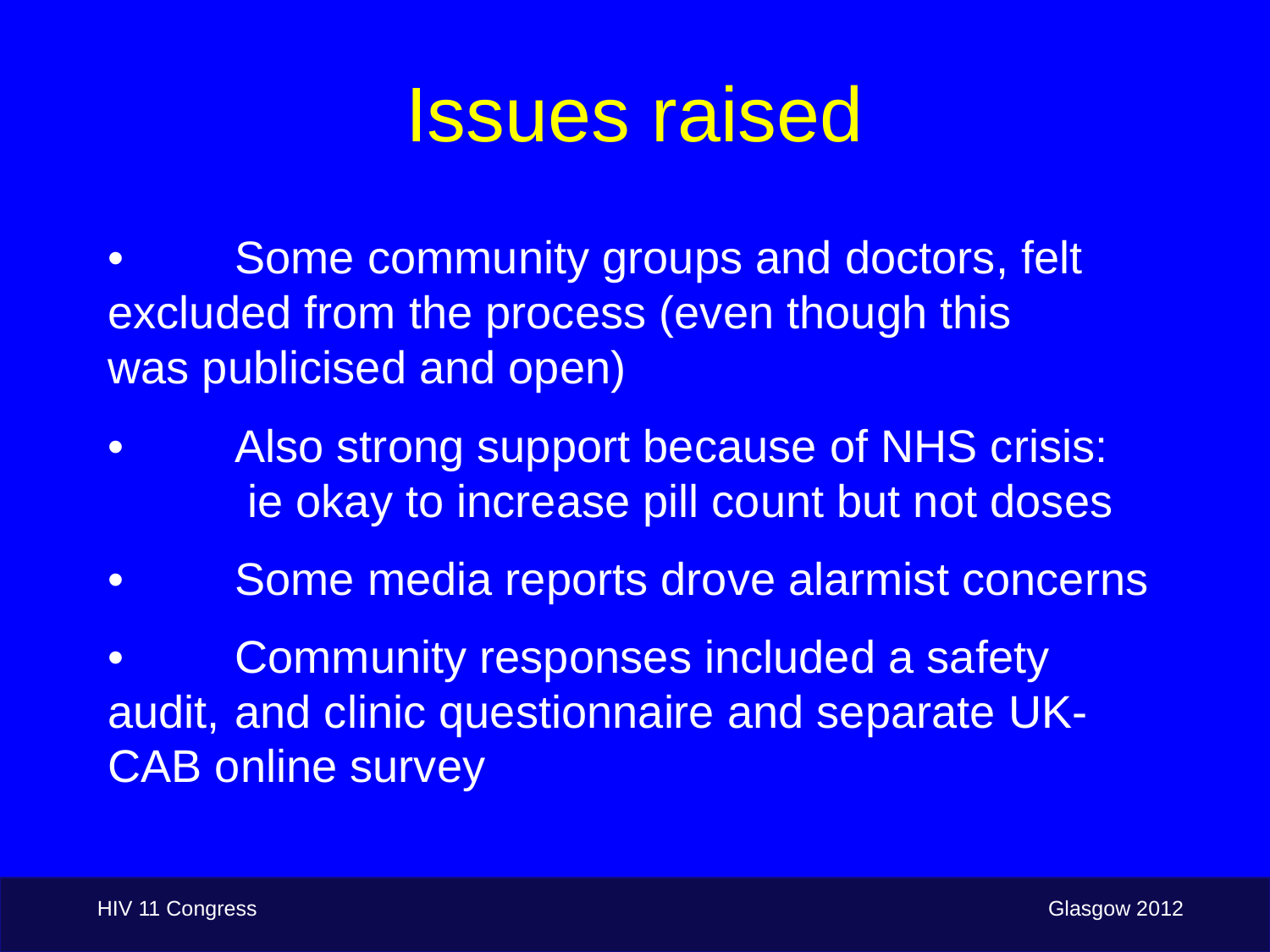

Issues raised

•	Some community groups and doctors, felt 	excluded from the process (even though this	was publicised and open)
•	Also strong support because of NHS crisis: 		 ie okay to increase pill count but not doses
•	Some media reports drove alarmist concerns
•	Community responses included a safety audit, 	and clinic questionnaire and separate UK-	CAB online survey